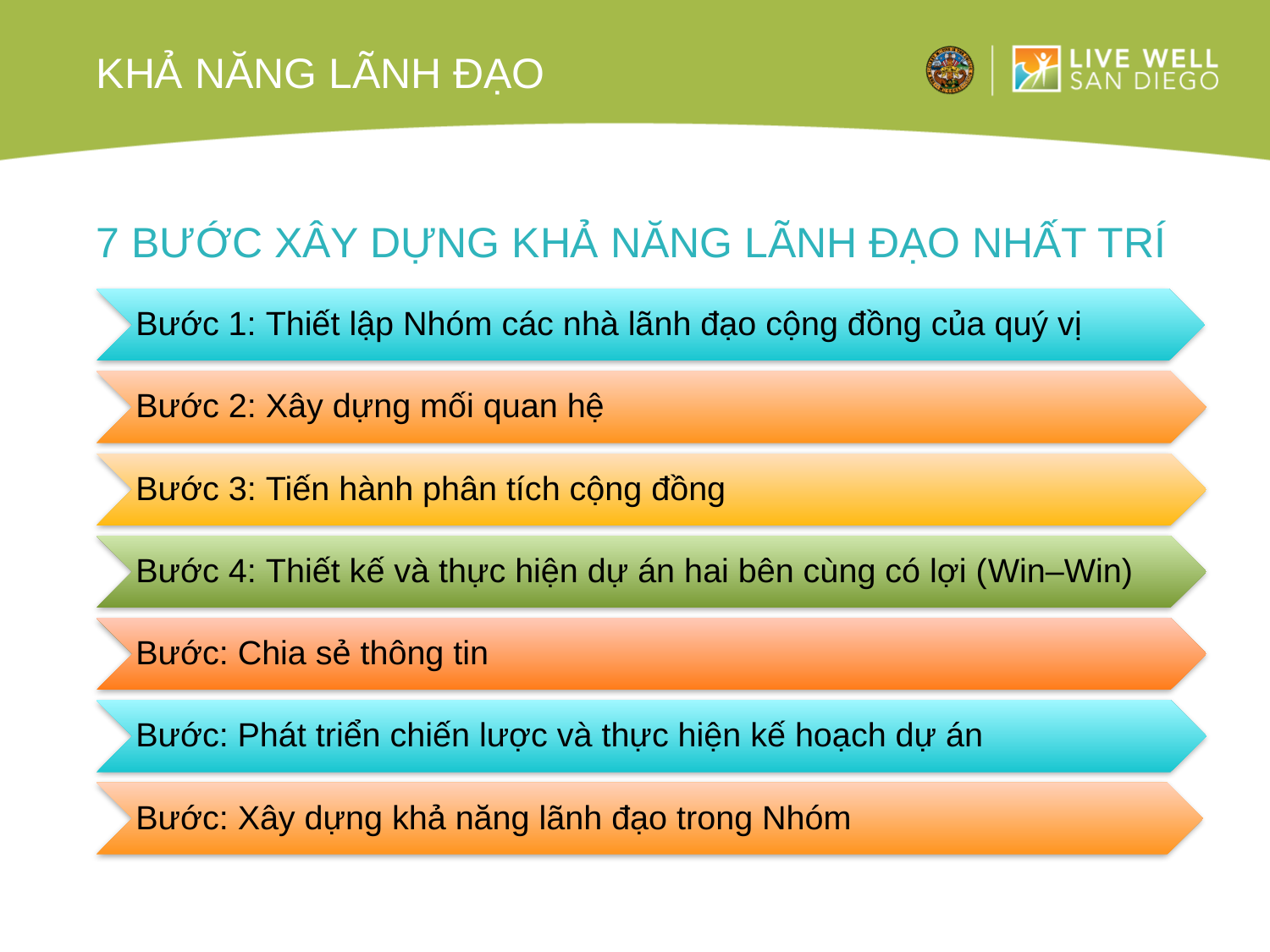

# Khả năng lãnh đạo
7 bước xây dựng khả năng lãnh đạo nhất trí
Bước 1: Thiết lập Nhóm các nhà lãnh đạo cộng đồng của quý vị
Bước 2: Xây dựng mối quan hệ
Bước 3: Tiến hành phân tích cộng đồng
Bước 4: Thiết kế và thực hiện dự án hai bên cùng có lợi (Win–Win)
Bước: Chia sẻ thông tin
Bước: Phát triển chiến lược và thực hiện kế hoạch dự án
Bước: Xây dựng khả năng lãnh đạo trong Nhóm